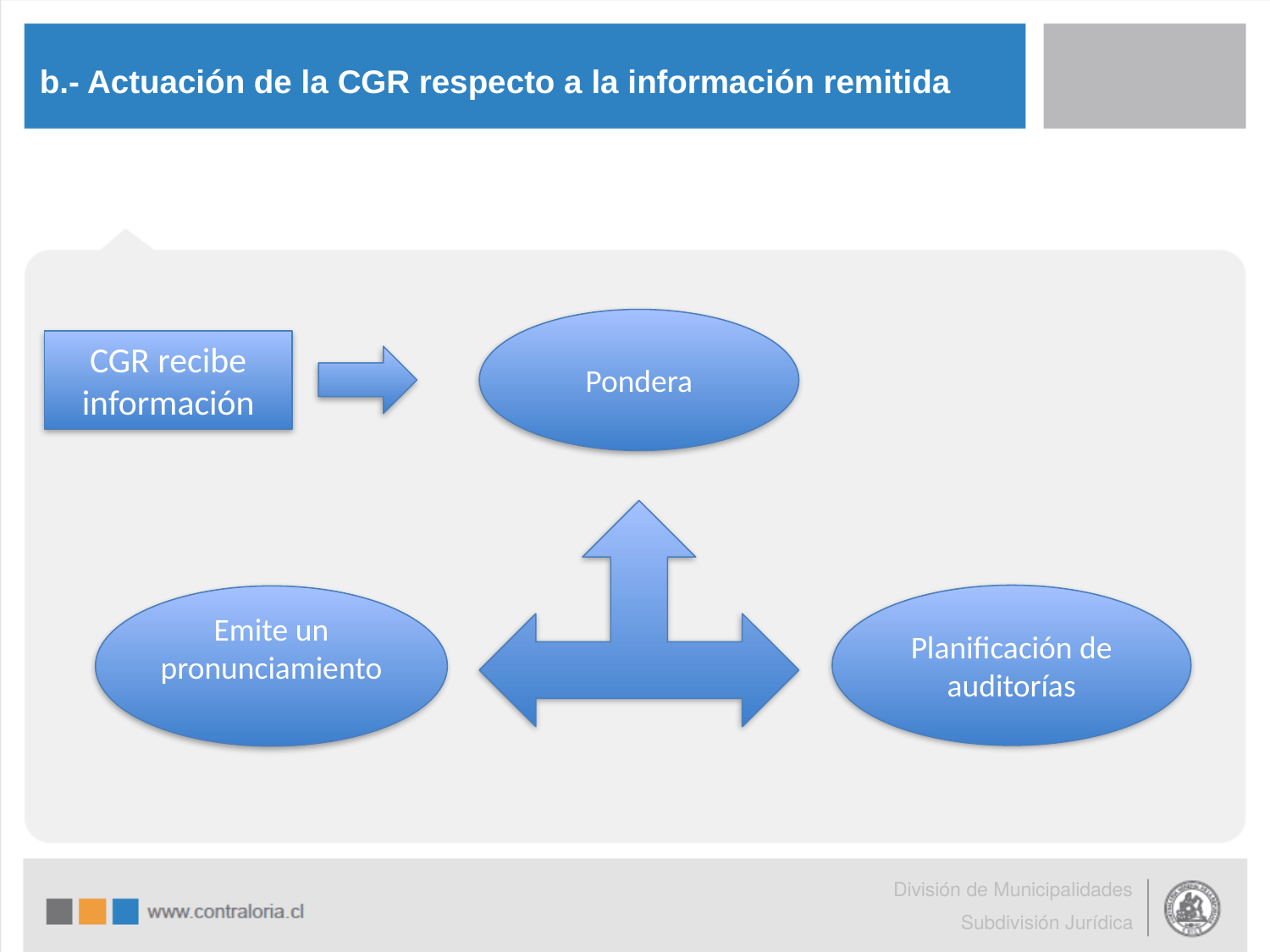

# b.- Actuación de la CGR respecto a la información remitida

Pondera
CGR recibe información

Planificación de auditorías
Emite un pronunciamiento

División de Municipalidades

Subdivisión Jurídica